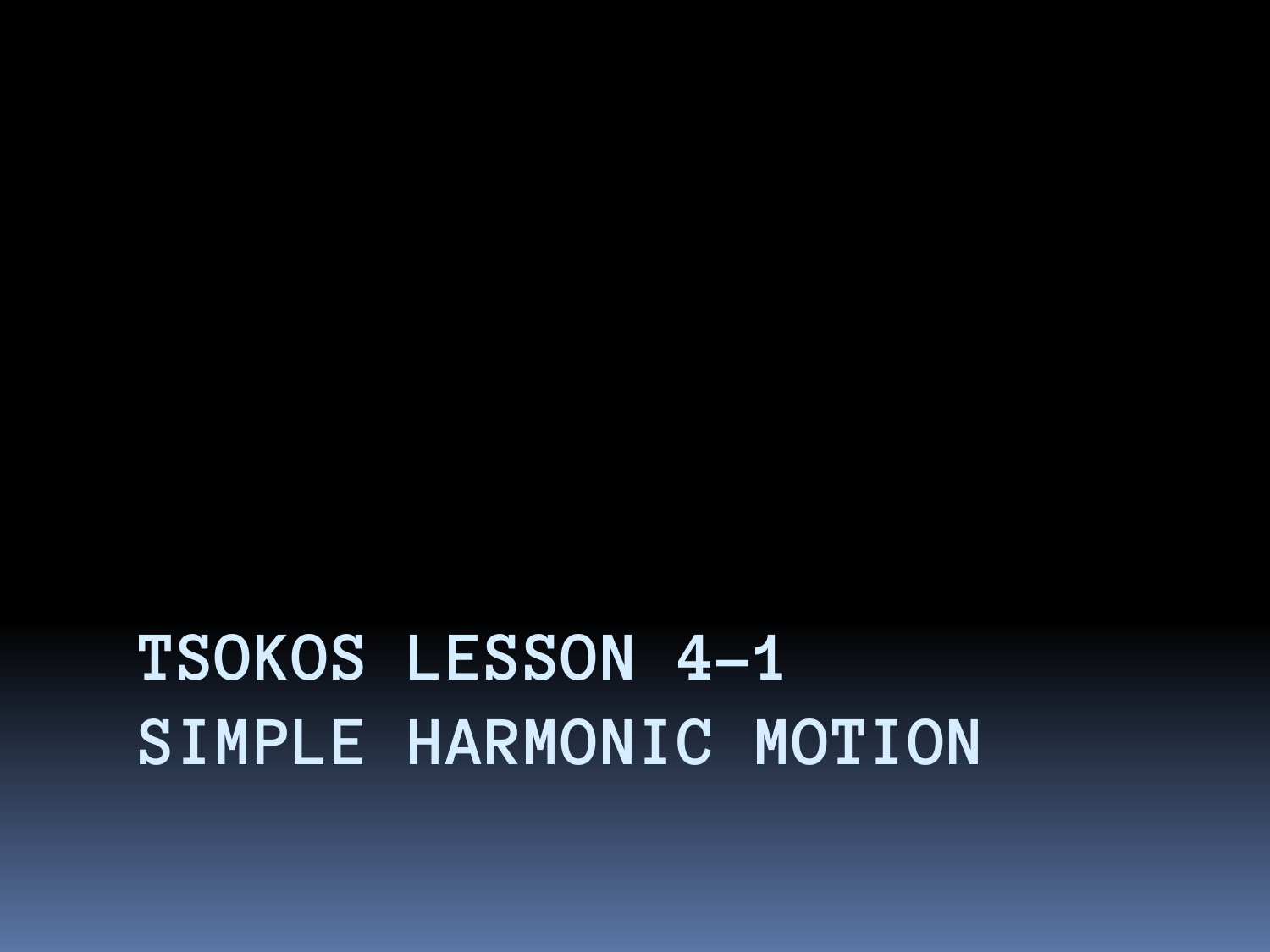

# Tsokos lesson 4-1 simple harmonic motion